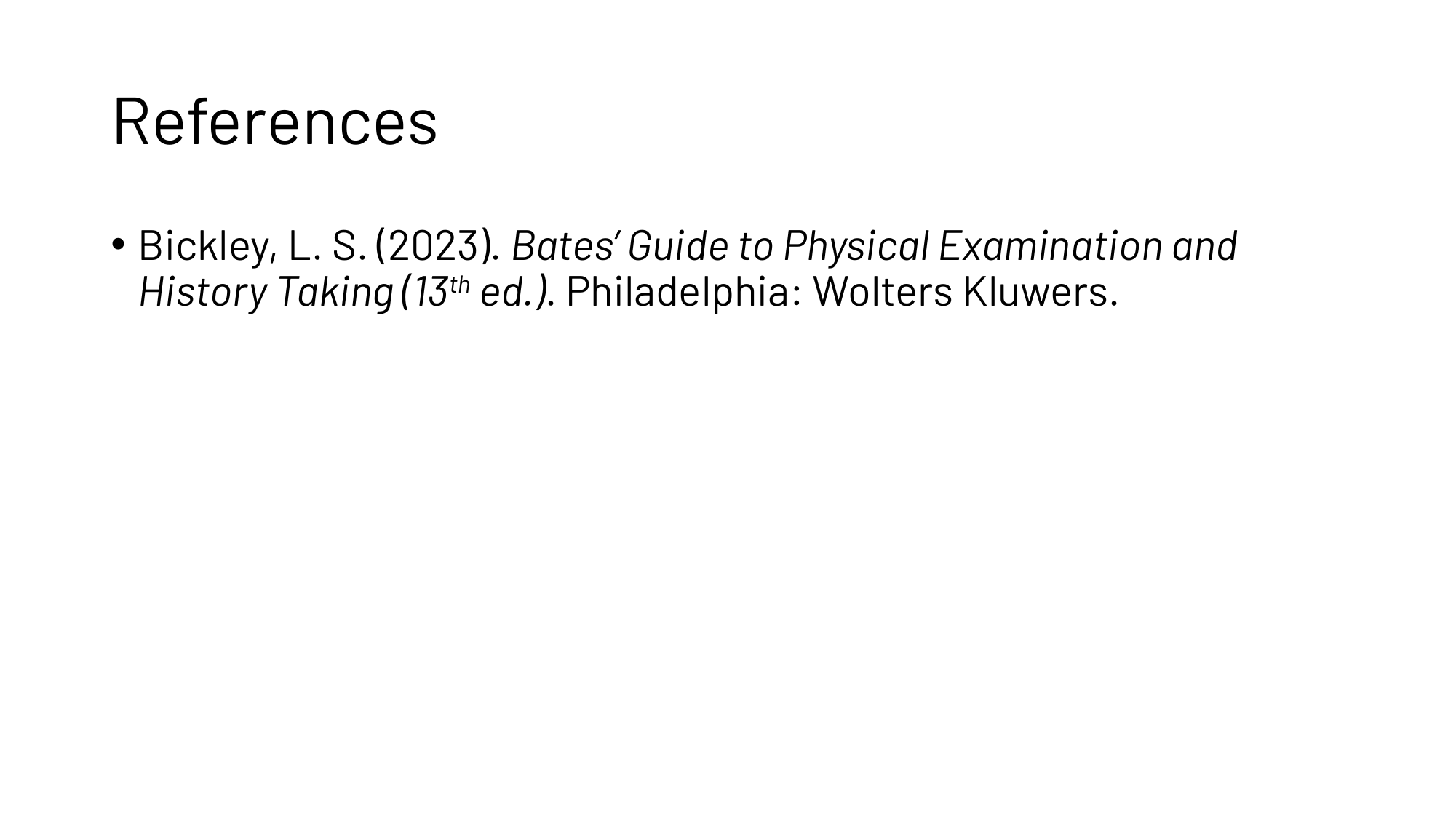

# References
Bickley, L. S. (2023). Bates’ Guide to Physical Examination and History Taking (13th ed.). Philadelphia: Wolters Kluwers.